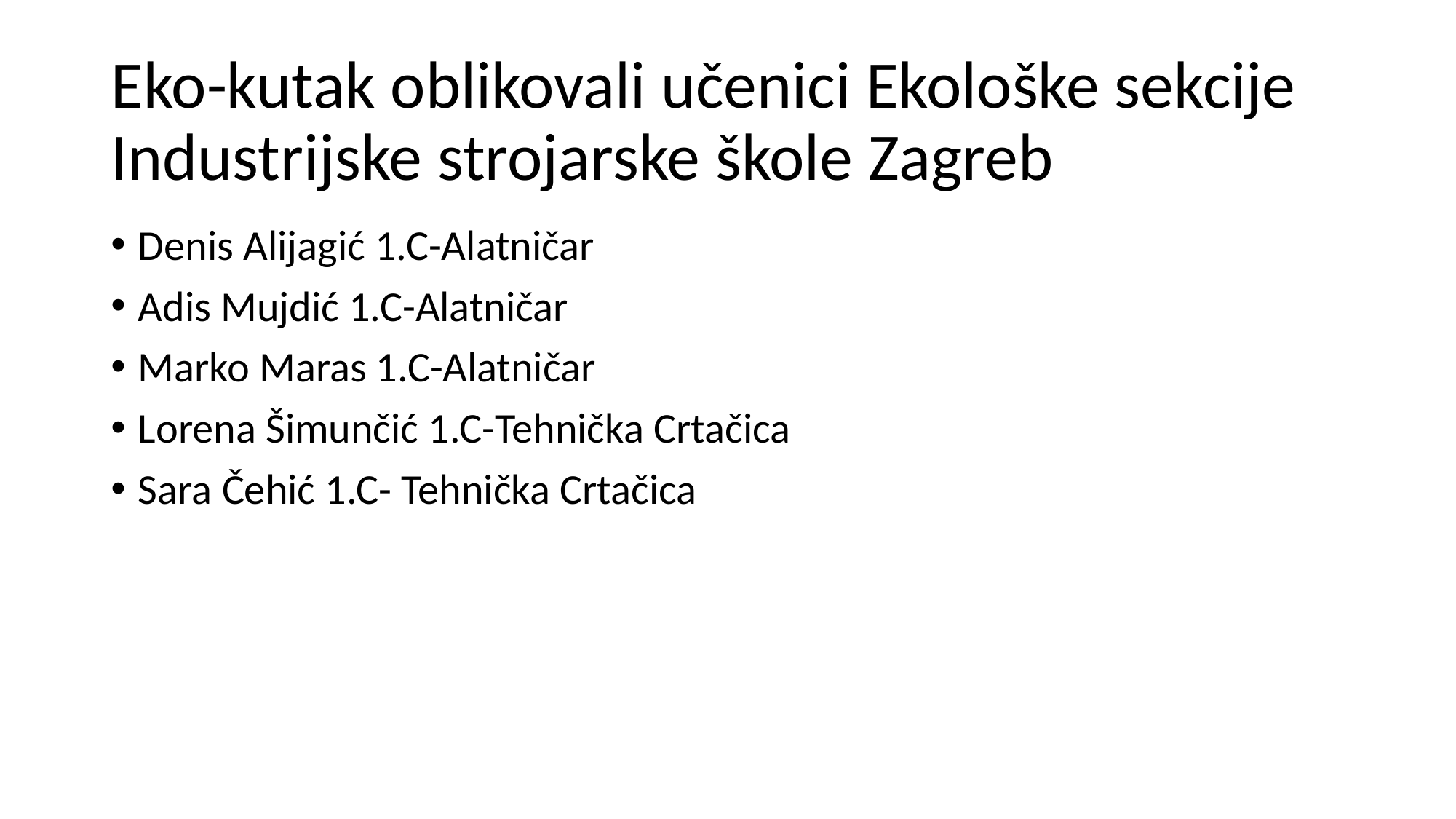

# Eko-kutak oblikovali učenici Ekološke sekcije Industrijske strojarske škole Zagreb
Denis Alijagić 1.C-Alatničar
Adis Mujdić 1.C-Alatničar
Marko Maras 1.C-Alatničar
Lorena Šimunčić 1.C-Tehnička Crtačica
Sara Čehić 1.C- Tehnička Crtačica